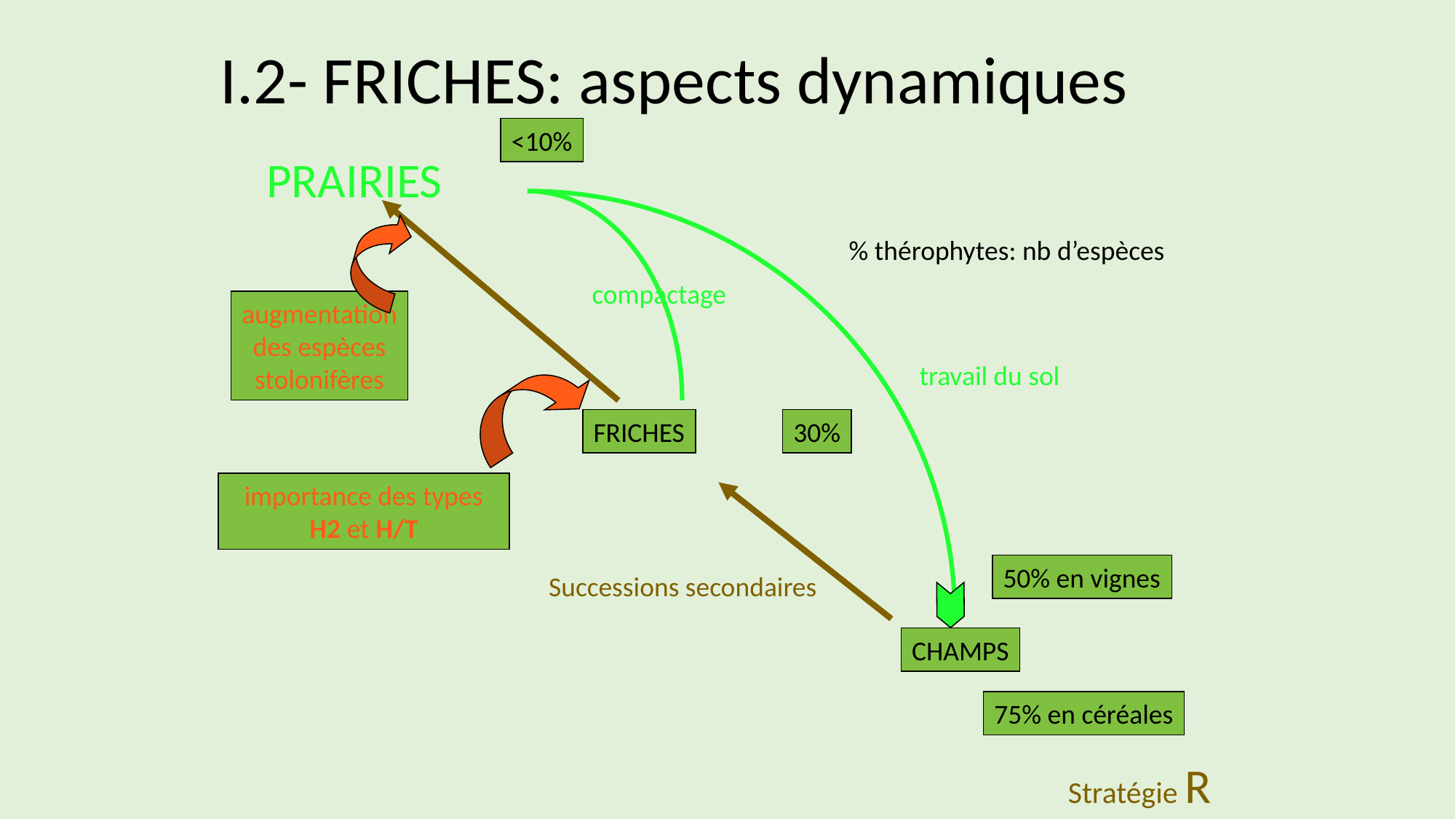

# I.2- FRICHES: aspects dynamiques
<10%
PRAIRIES

% thérophytes: nb d’espèces

compactage
augmentation
des espèces
stolonifères
travail du sol

FRICHES
30%
importance des types H2 et H/T

50% en vignes
Successions secondaires

CHAMPS
75% en céréales
Stratégie R